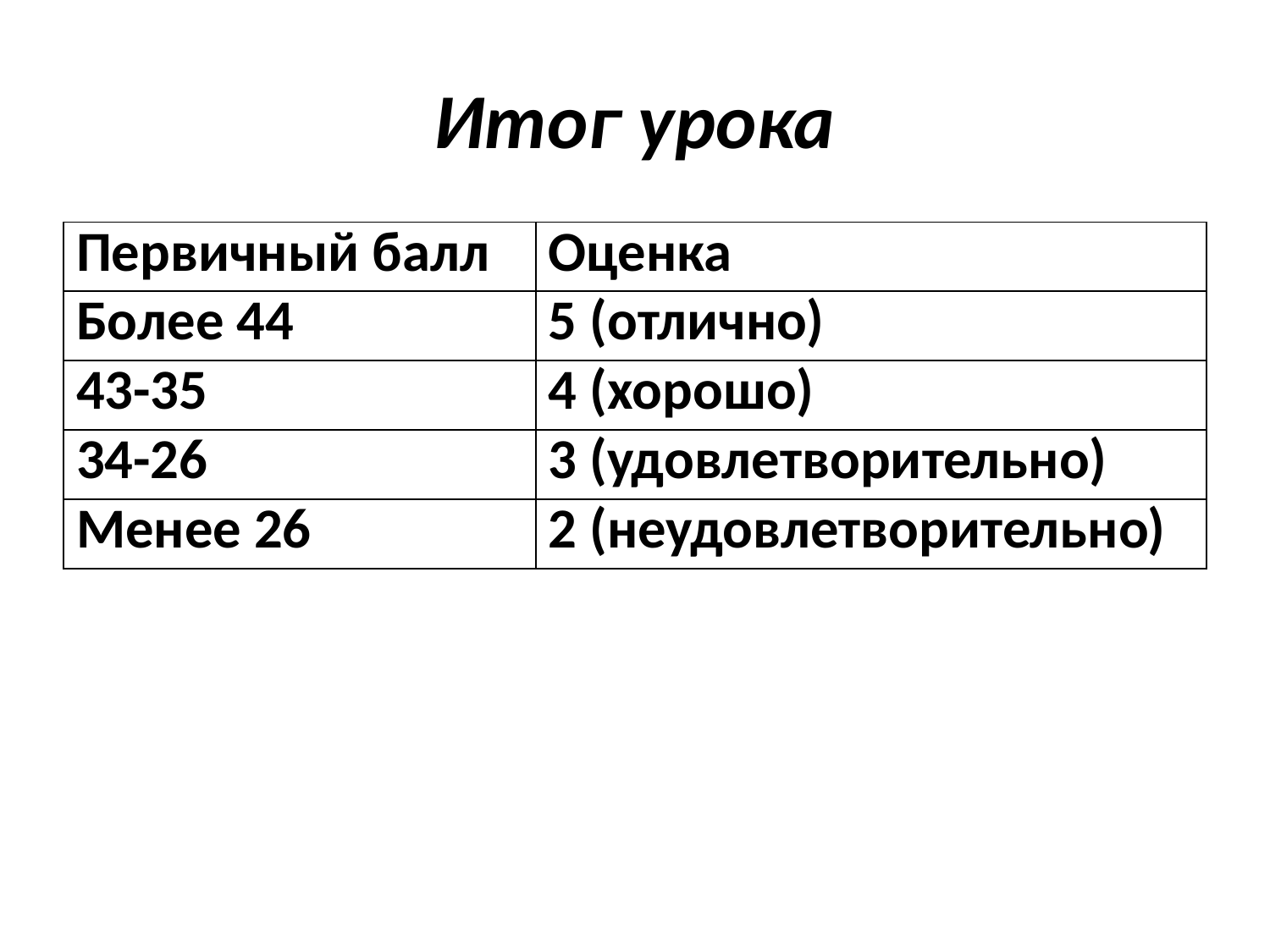

# Итог урока
| Первичный балл | Оценка |
| --- | --- |
| Более 44 | 5 (отлично) |
| 43-35 | 4 (хорошо) |
| 34-26 | 3 (удовлетворительно) |
| Менее 26 | 2 (неудовлетворительно) |